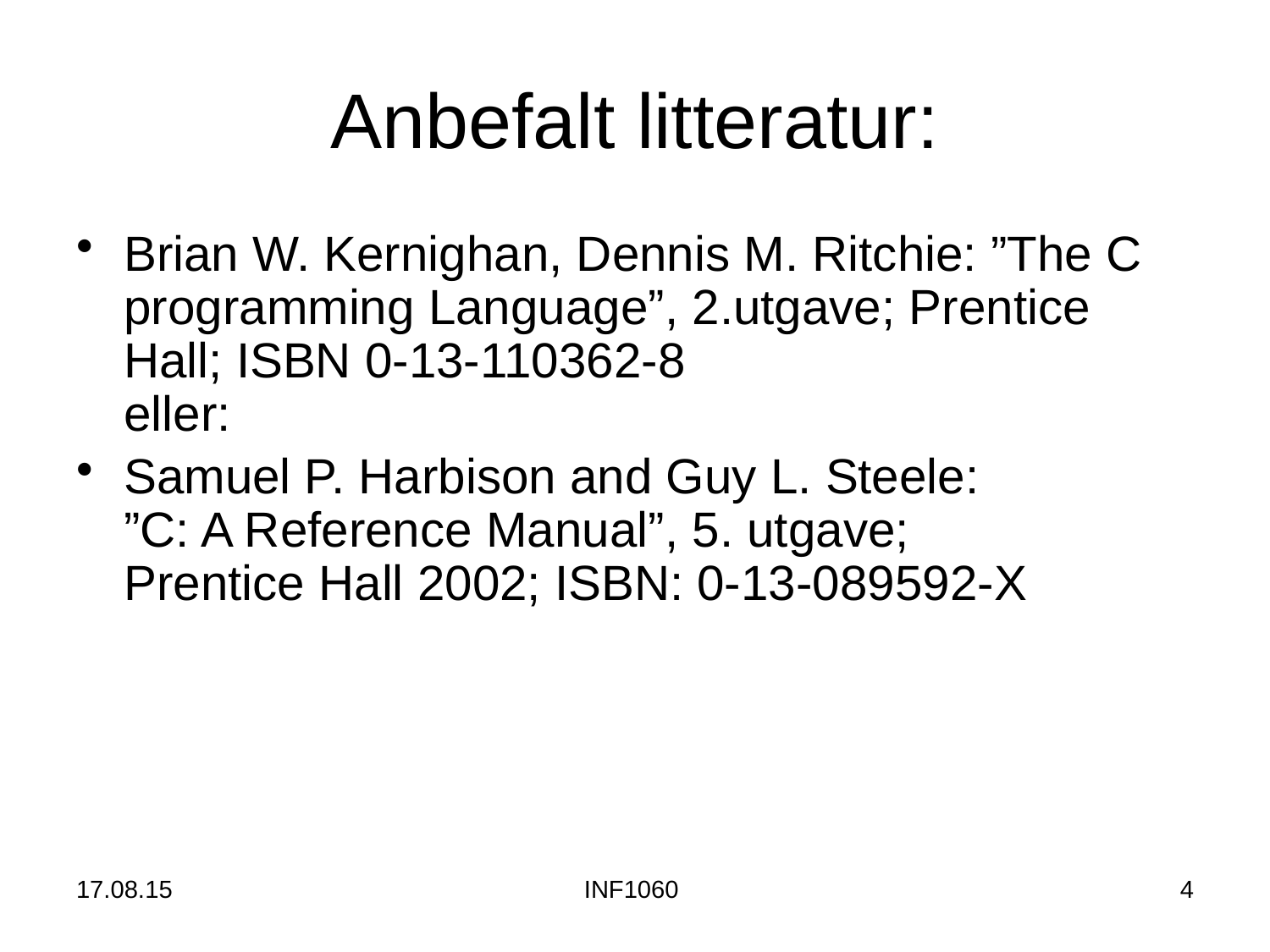

# Anbefalt litteratur:
Brian W. Kernighan, Dennis M. Ritchie: ”The C programming Language”, 2.utgave; Prentice Hall; ISBN 0-13-110362-8
eller:
Samuel P. Harbison and Guy L. Steele:
”C: A Reference Manual”, 5. utgave;
Prentice Hall 2002; ISBN: 0-13-089592-X
17.08.15
INF1060
4